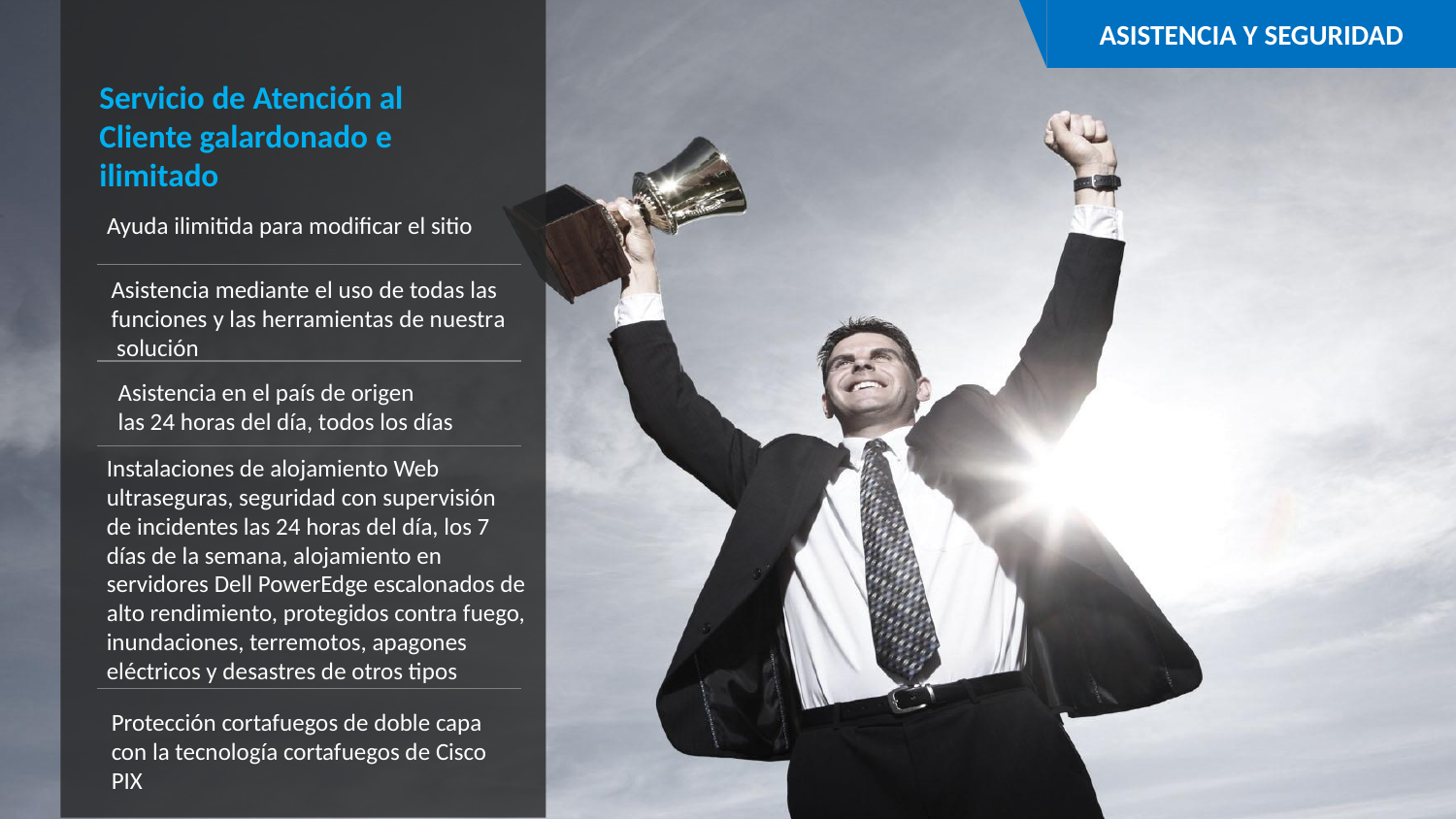

Asistencia y seguridad

Servicio de Atención al Cliente galardonado e ilimitado
Ayuda ilimitida para modificar el sitio
Asistencia mediante el uso de todas las 
funciones y las herramientas de nuestra solución
Asistencia en el país de origen
las 24 horas del día, todos los días
Instalaciones de alojamiento Web ultraseguras, seguridad con supervisión de incidentes las 24 horas del día, los 7 días de la semana, alojamiento en servidores Dell PowerEdge escalonados de alto rendimiento, protegidos contra fuego, inundaciones, terremotos, apagones eléctricos y desastres de otros tipos

Protección cortafuegos de doble capa con la tecnología cortafuegos de Cisco PIX